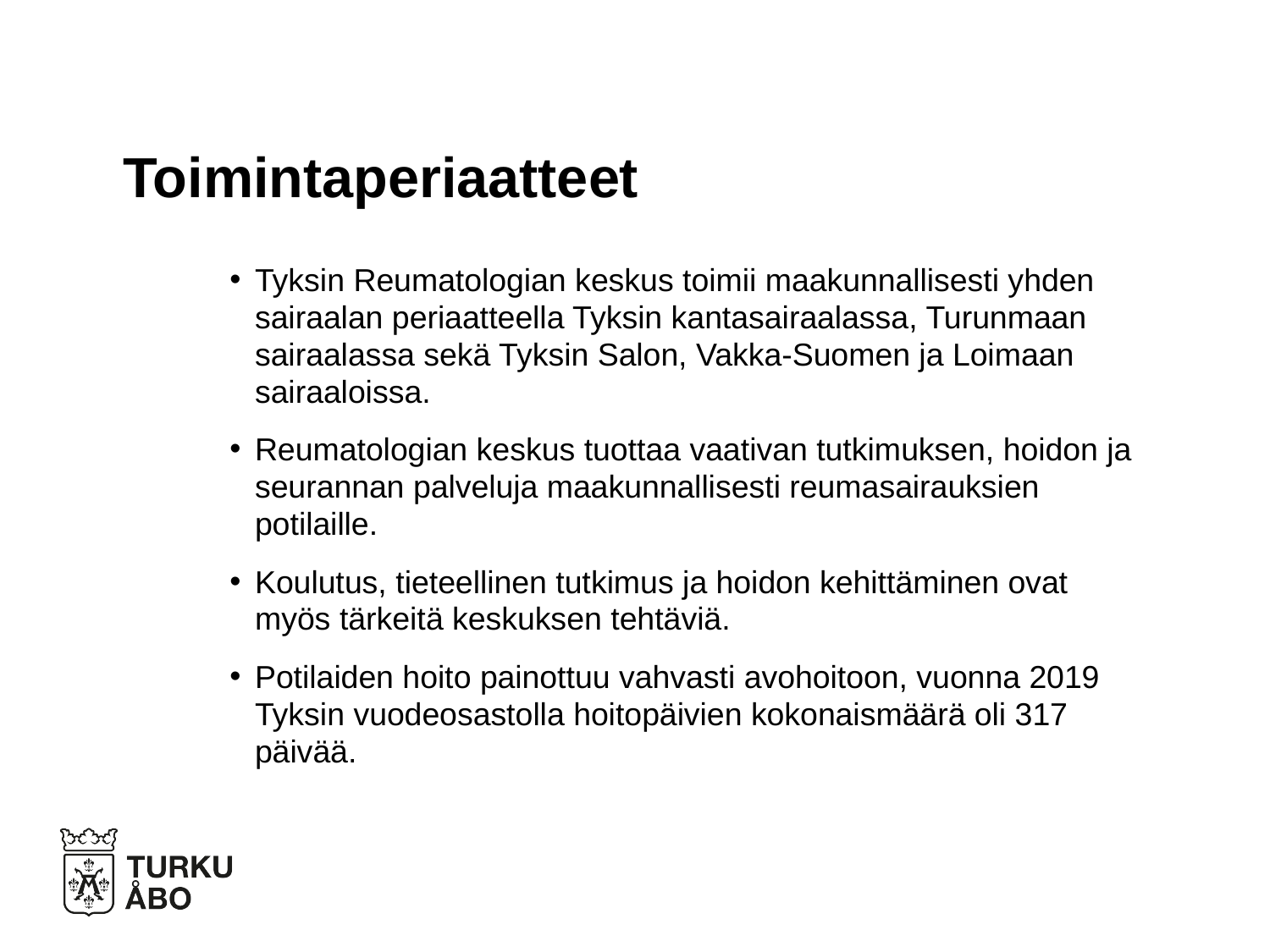

# Toimintaperiaatteet
Tyksin Reumatologian keskus toimii maakunnallisesti yhden sairaalan periaatteella Tyksin kantasairaalassa, Turunmaan sairaalassa sekä Tyksin Salon, Vakka-Suomen ja Loimaan sairaaloissa.
Reumatologian keskus tuottaa vaativan tutkimuksen, hoidon ja seurannan palveluja maakunnallisesti reumasairauksien potilaille.
Koulutus, tieteellinen tutkimus ja hoidon kehittäminen ovat myös tärkeitä keskuksen tehtäviä.
Potilaiden hoito painottuu vahvasti avohoitoon, vuonna 2019 Tyksin vuodeosastolla hoitopäivien kokonaismäärä oli 317 päivää.